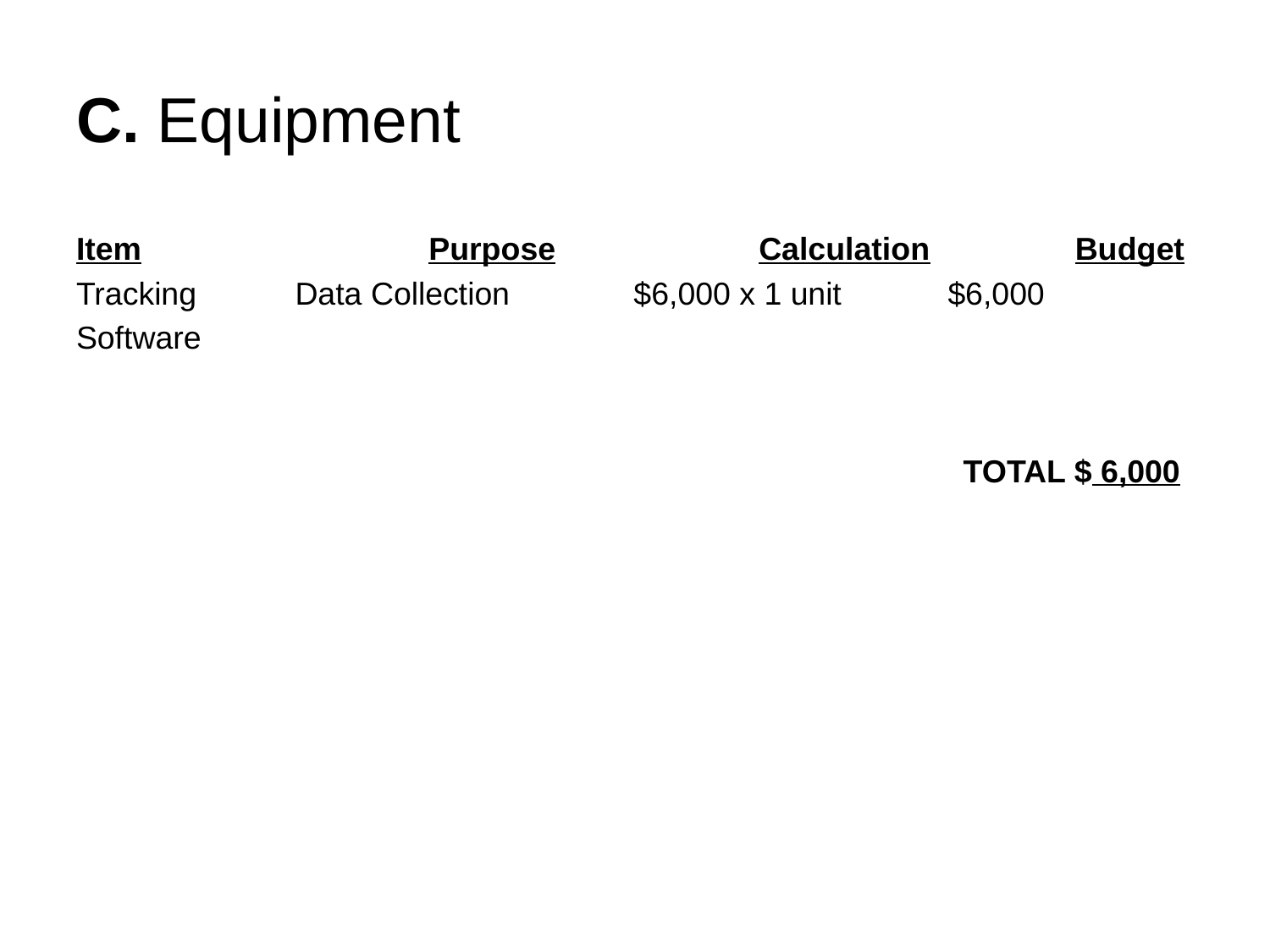

# C. Equipment
Item	                    Purpose		Calculation	       Budget
Tracking 	     Data Collection              $6,000 x 1 unit            $6,000
Software

						                       TOTAL $ 6,000